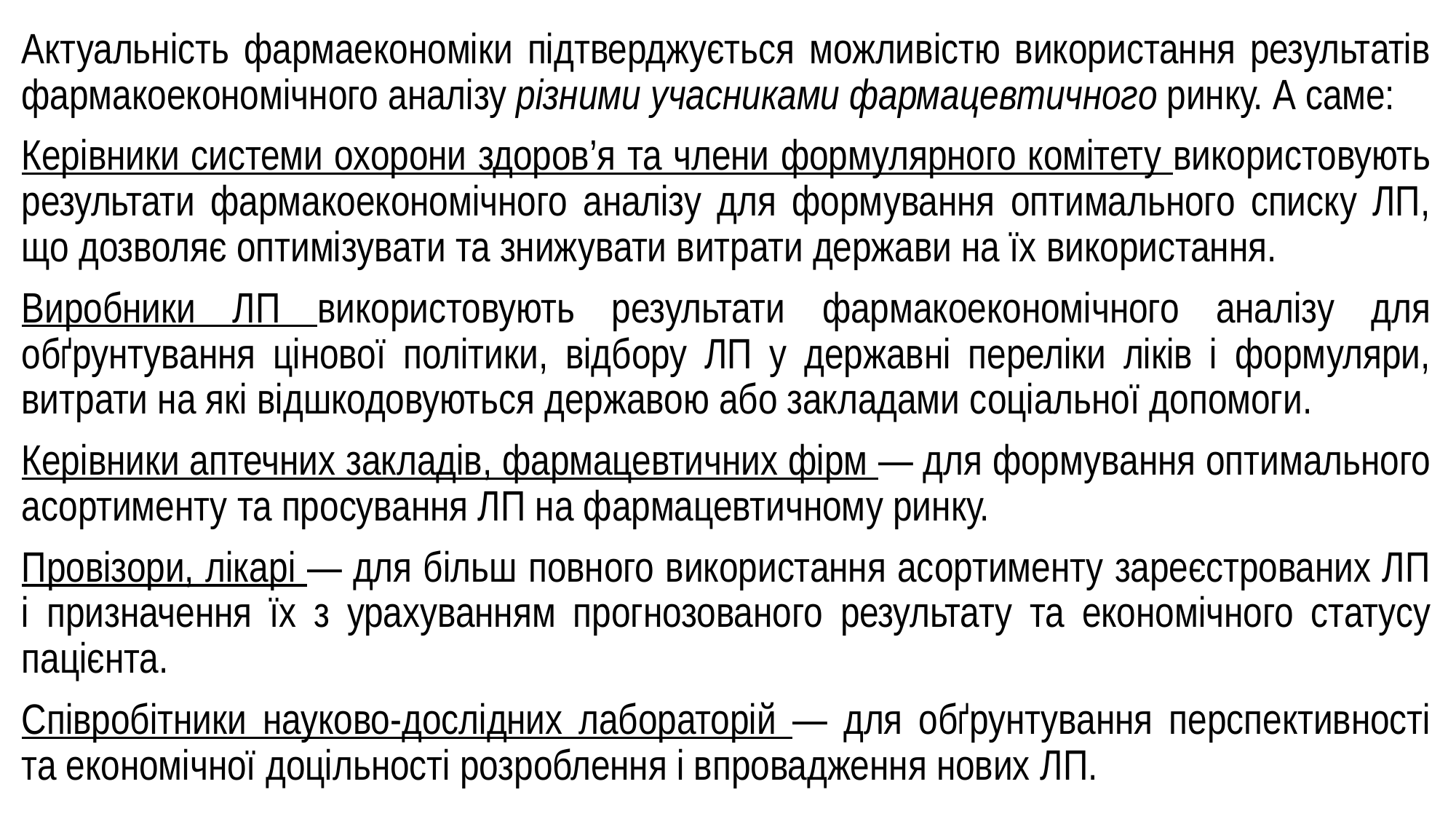

Актуальність фармаекономіки підтверджується можливістю використання результатів фармакоекономічного аналізу різними учасниками фармацевтичного ринку. А саме:
Керівники системи охорони здоров’я та члени формулярного комітету використовують результати фармакоекономічного аналізу для формування оптимального списку ЛП, що дозволяє оптимізувати та знижувати витрати держави на їх використання.
Виробники ЛП використовують результати фармакоекономічного аналізу для обґрунтування цінової політики, відбору ЛП у державні переліки ліків і формуляри, витрати на які відшкодовуються державою або закладами соціальної допомоги.
Керівники аптечних закладів, фармацевтичних фірм — для формування оптимального асортименту та просування ЛП на фармацевтичному ринку.
Провізори, лікарі — для більш повного використання асортименту зареєстрованих ЛП і призначення їх з урахуванням прогнозованого результату та економічного статусу пацієнта.
Співробітники науково-дослідних лабораторій — для обґрунтування перспективності та економічної доцільності розроблення і впровадження нових ЛП.